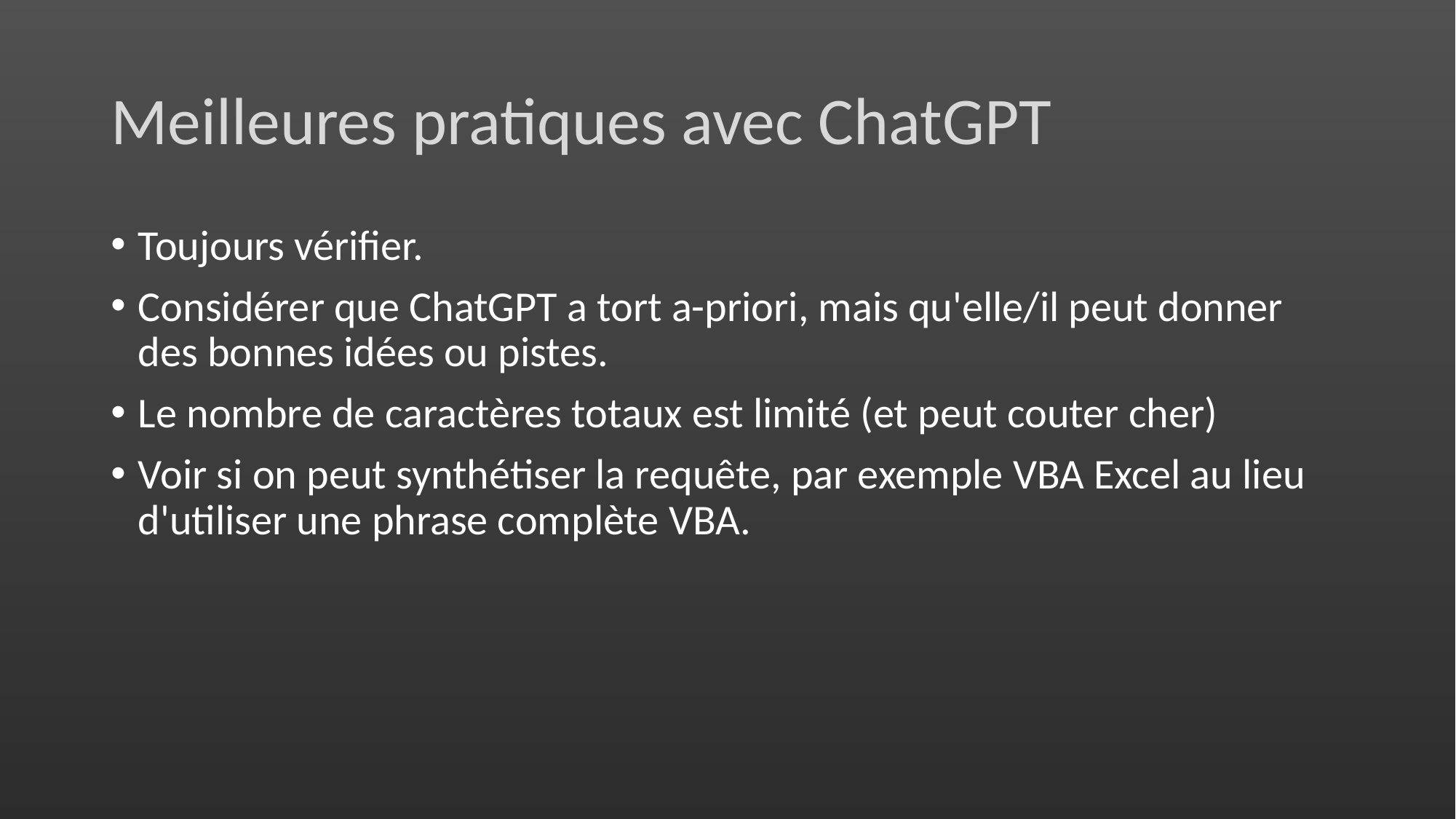

# Meilleures pratiques avec ChatGPT
Toujours vérifier.
Considérer que ChatGPT a tort a-priori, mais qu'elle/il peut donner des bonnes idées ou pistes.
Le nombre de caractères totaux est limité (et peut couter cher)
Voir si on peut synthétiser la requête, par exemple VBA Excel au lieu d'utiliser une phrase complète VBA.